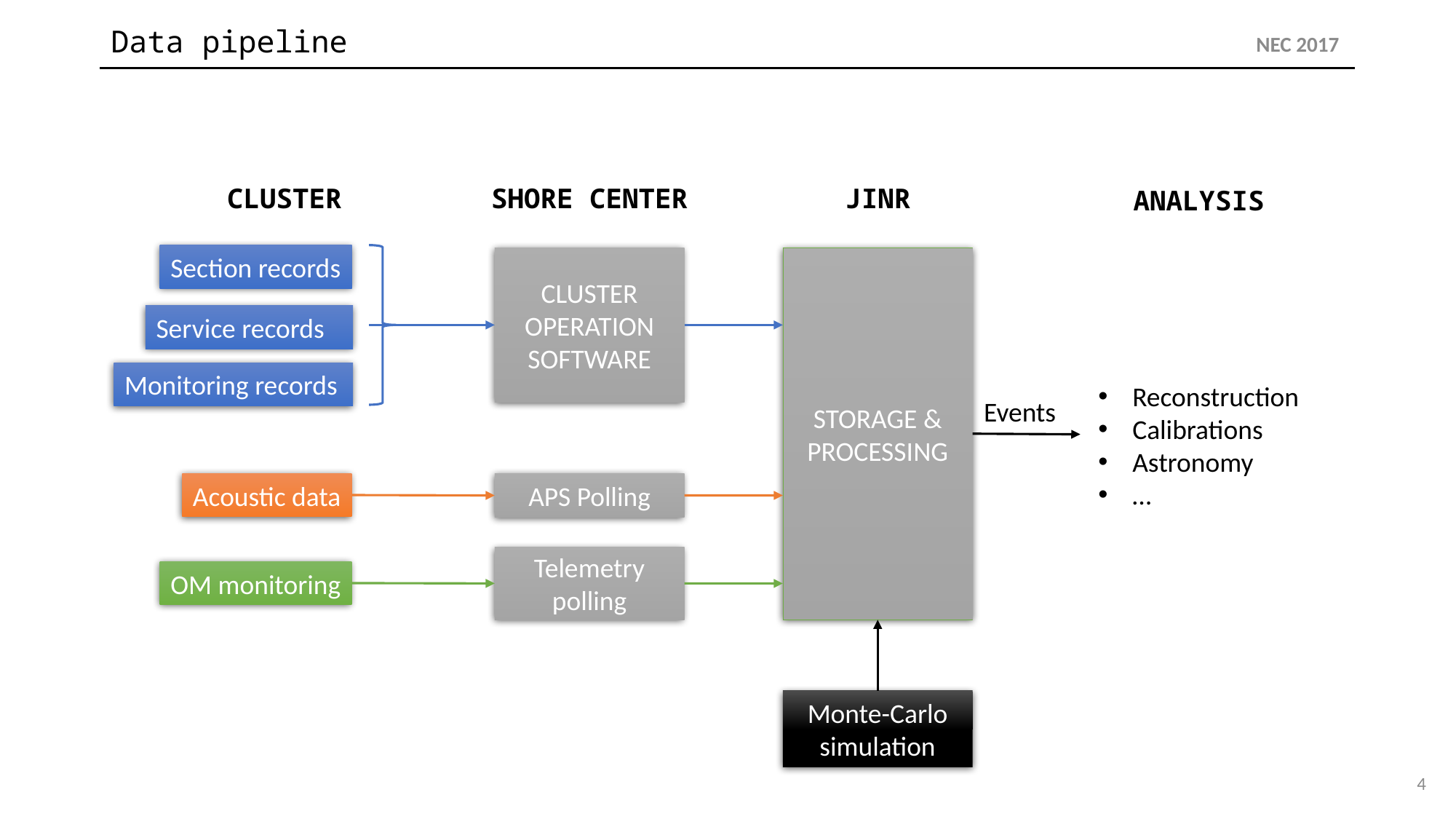

# Data pipeline
NEC 2017
CLUSTER
SHORE CENTER
JINR
ANALYSIS
Section records

STORAGE &
PROCESSING
CLUSTER
OPERATION
SOFTWARE
Service records
Monitoring records
Reconstruction
Calibrations
Astronomy
…
Events
Acoustic data
APS Polling
Telemetry polling
OM monitoring
Monte-Carlo simulation
4